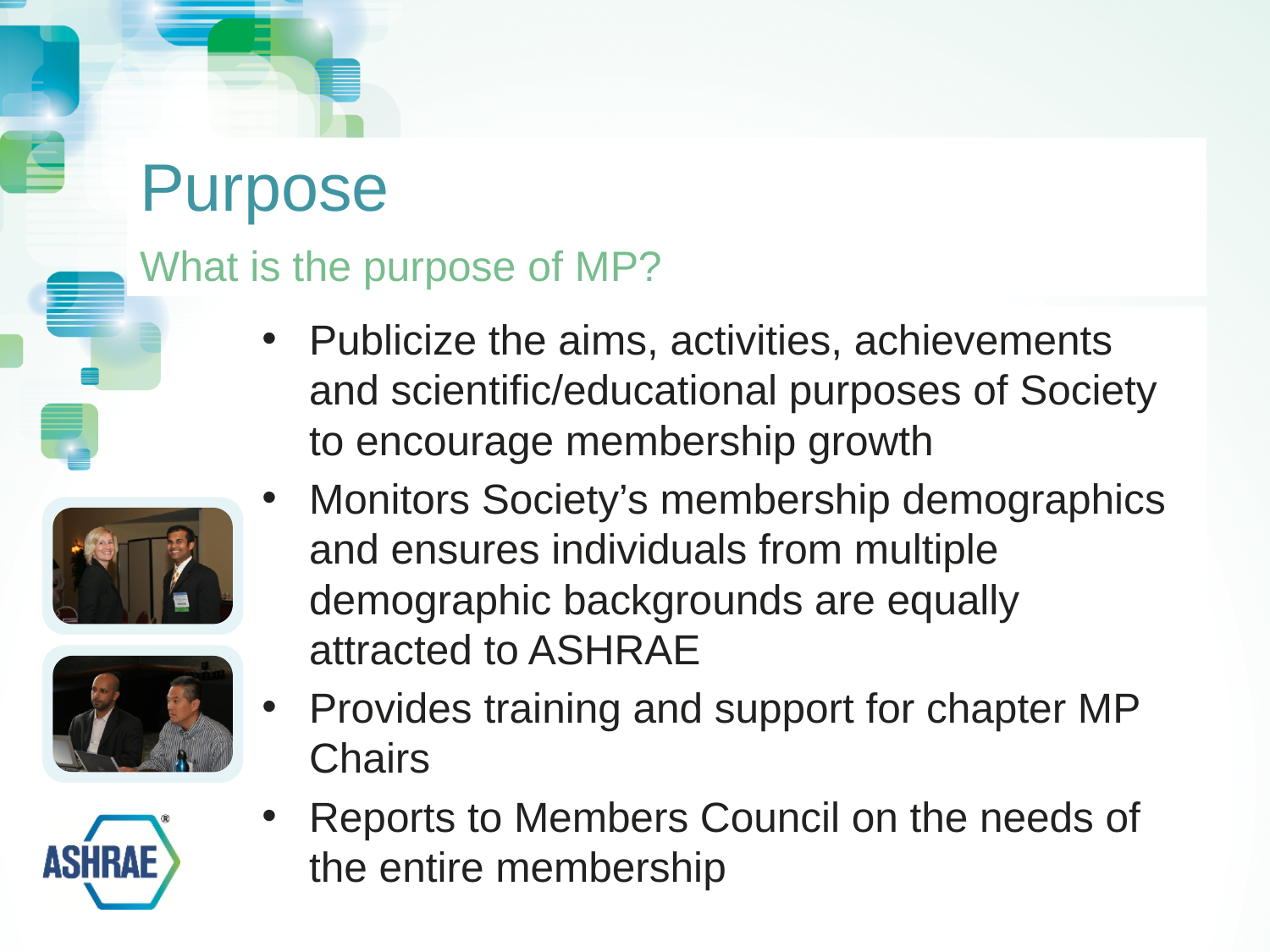

# Purpose
What is the purpose of MP?
Publicize the aims, activities, achievements and scientific/educational purposes of Society to encourage membership growth
Monitors Society’s membership demographics and ensures individuals from multiple demographic backgrounds are equally attracted to ASHRAE
Provides training and support for chapter MP Chairs
Reports to Members Council on the needs of the entire membership